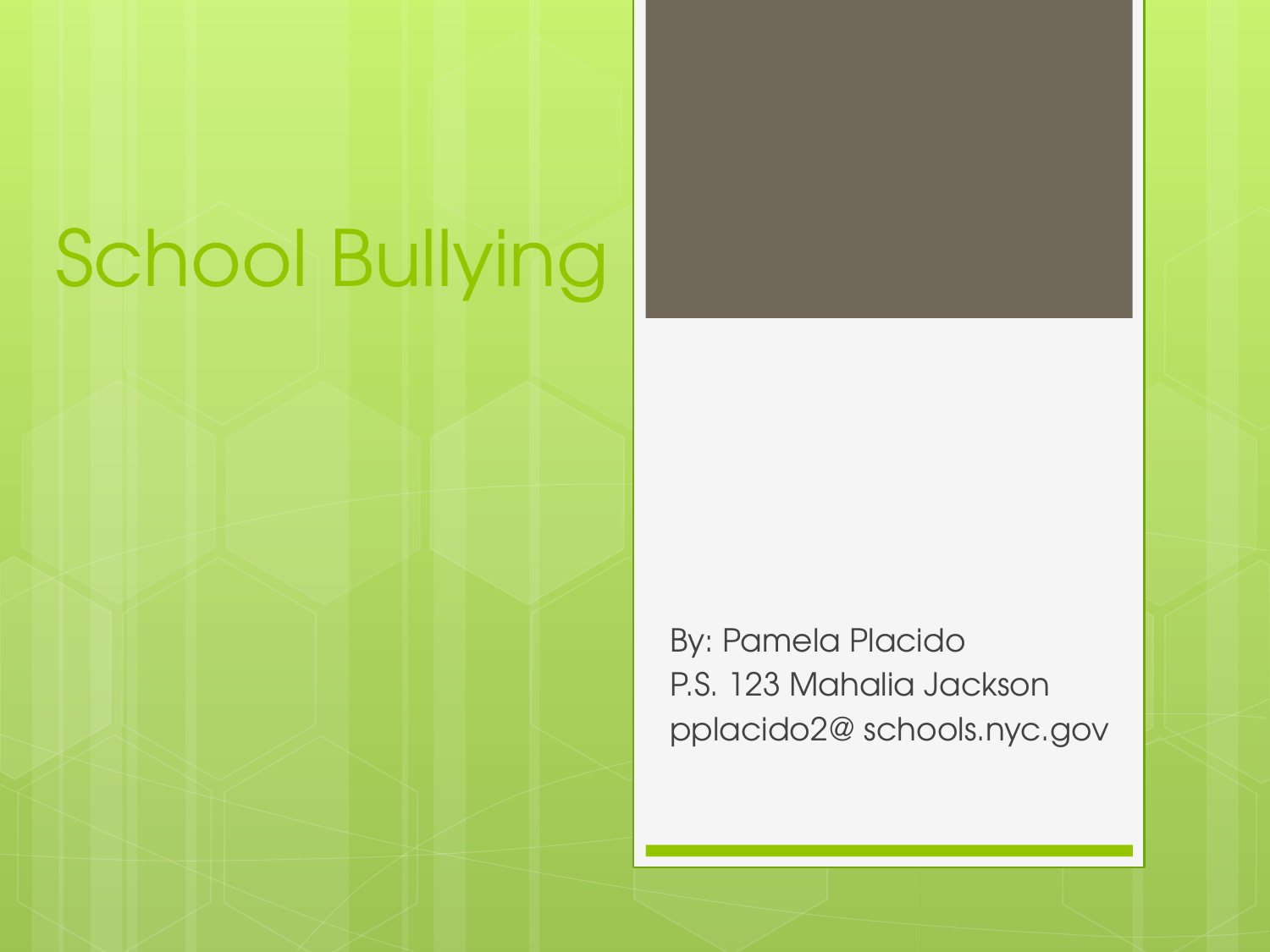

# School Bullying
By: Pamela Placido
P.S. 123 Mahalia Jackson
pplacido2@ schools.nyc.gov